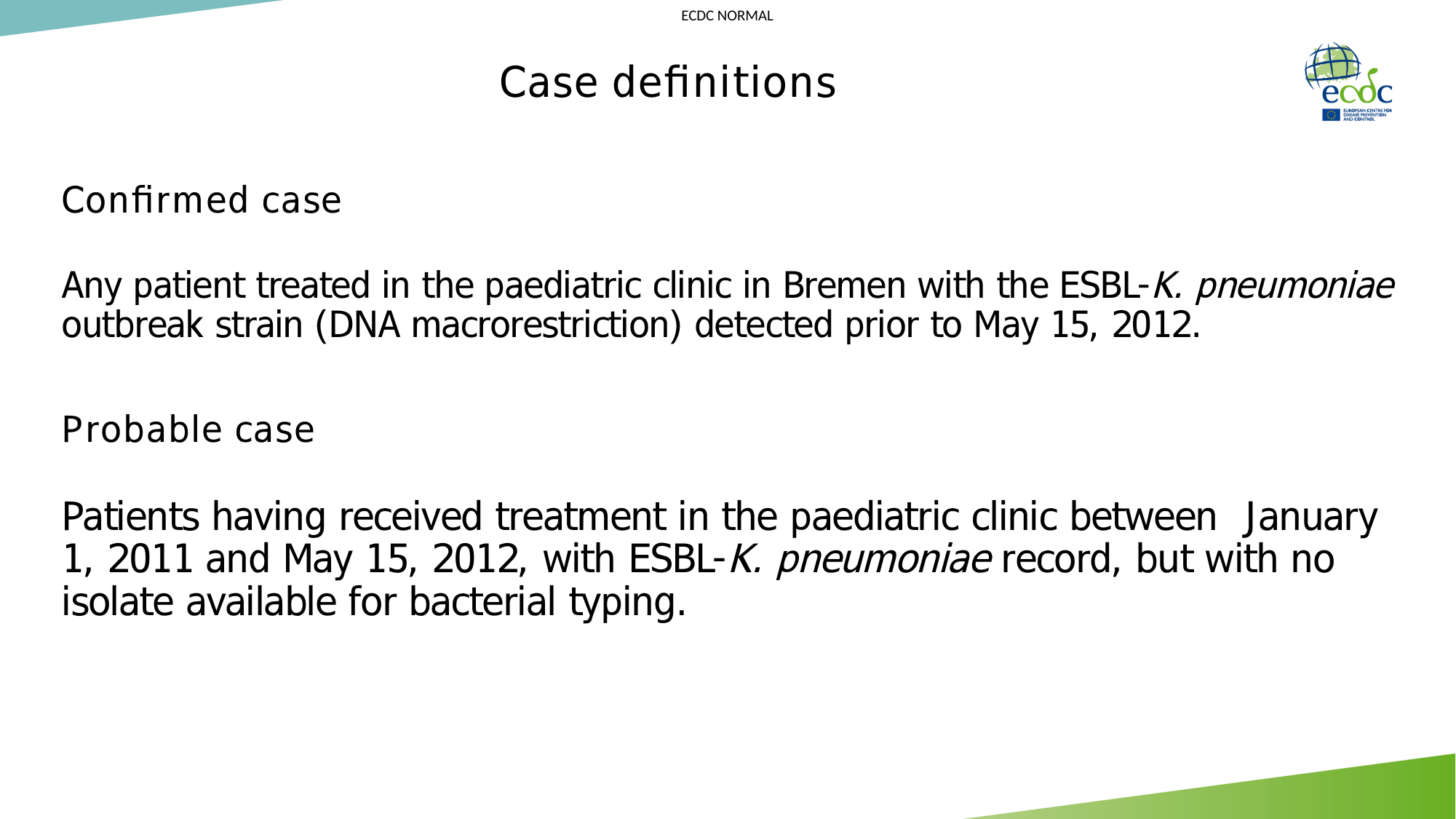

# Case definitions
Confirmed case
Any patient treated in the paediatric clinic in Bremen with the ESBL-K. pneumoniae outbreak strain (DNA macrorestriction) detected prior to May 15, 2012.
Probable case
Patients having received treatment in the paediatric clinic between  January 1, 2011 and May 15, 2012, with ESBL-K. pneumoniae record, but with no isolate available for bacterial typing.